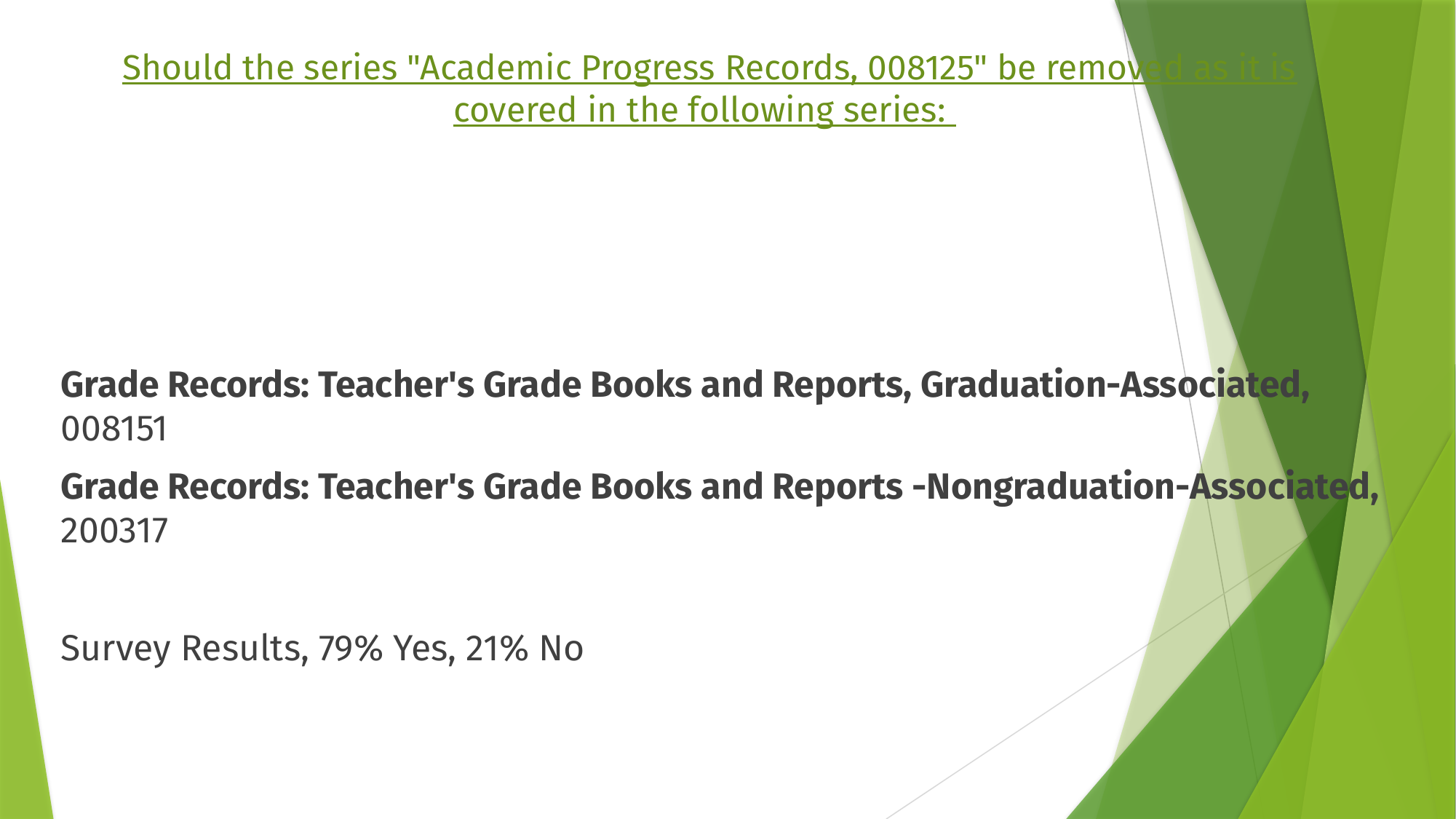

# Should the series "Academic Progress Records, 008125" be removed as it is covered in the following series:
Grade Records: Teacher's Grade Books and Reports, Graduation-Associated, 008151
Grade Records: Teacher's Grade Books and Reports -Nongraduation-Associated, 200317

Survey Results, 79% Yes, 21% No